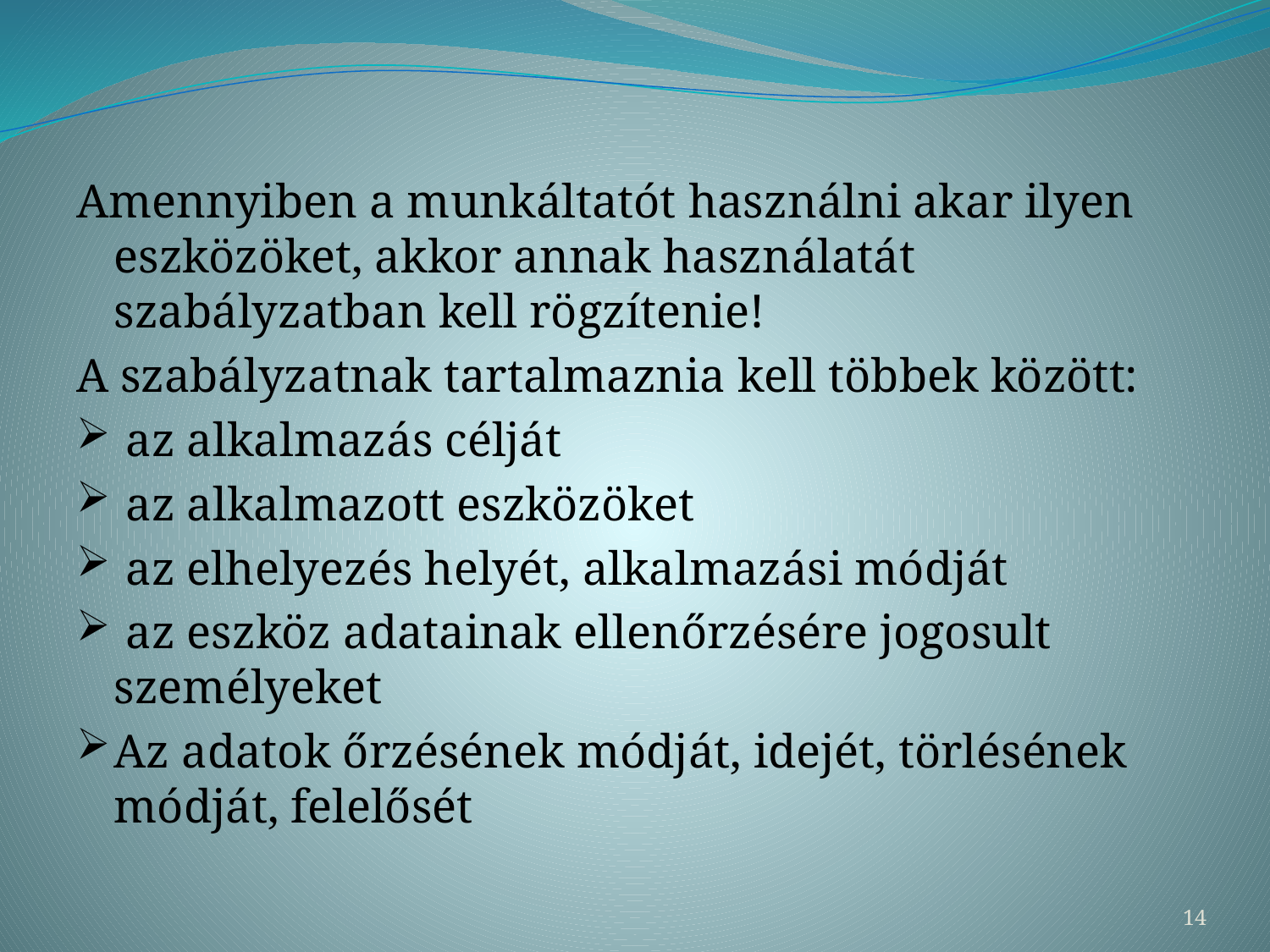

#
Amennyiben a munkáltatót használni akar ilyen eszközöket, akkor annak használatát szabályzatban kell rögzítenie!
A szabályzatnak tartalmaznia kell többek között:
 az alkalmazás célját
 az alkalmazott eszközöket
 az elhelyezés helyét, alkalmazási módját
 az eszköz adatainak ellenőrzésére jogosult személyeket
Az adatok őrzésének módját, idejét, törlésének módját, felelősét
14